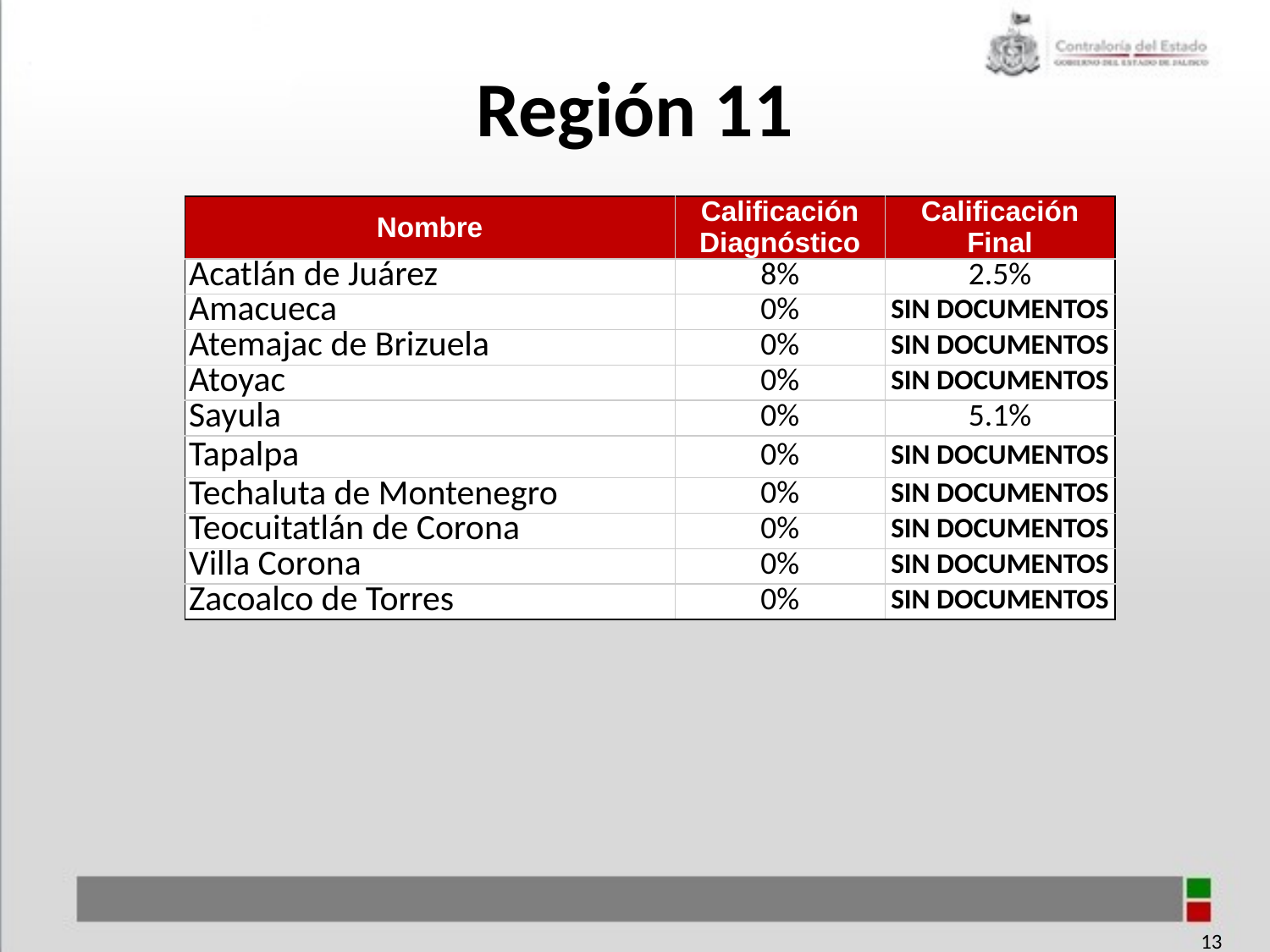

Región 11
| Nombre | Calificación Diagnóstico | Calificación Final |
| --- | --- | --- |
| Acatlán de Juárez | 8% | 2.5% |
| Amacueca | 0% | SIN DOCUMENTOS |
| Atemajac de Brizuela | 0% | SIN DOCUMENTOS |
| Atoyac | 0% | SIN DOCUMENTOS |
| Sayula | 0% | 5.1% |
| Tapalpa | 0% | SIN DOCUMENTOS |
| Techaluta de Montenegro | 0% | SIN DOCUMENTOS |
| Teocuitatlán de Corona | 0% | SIN DOCUMENTOS |
| Villa Corona | 0% | SIN DOCUMENTOS |
| Zacoalco de Torres | 0% | SIN DOCUMENTOS |
13